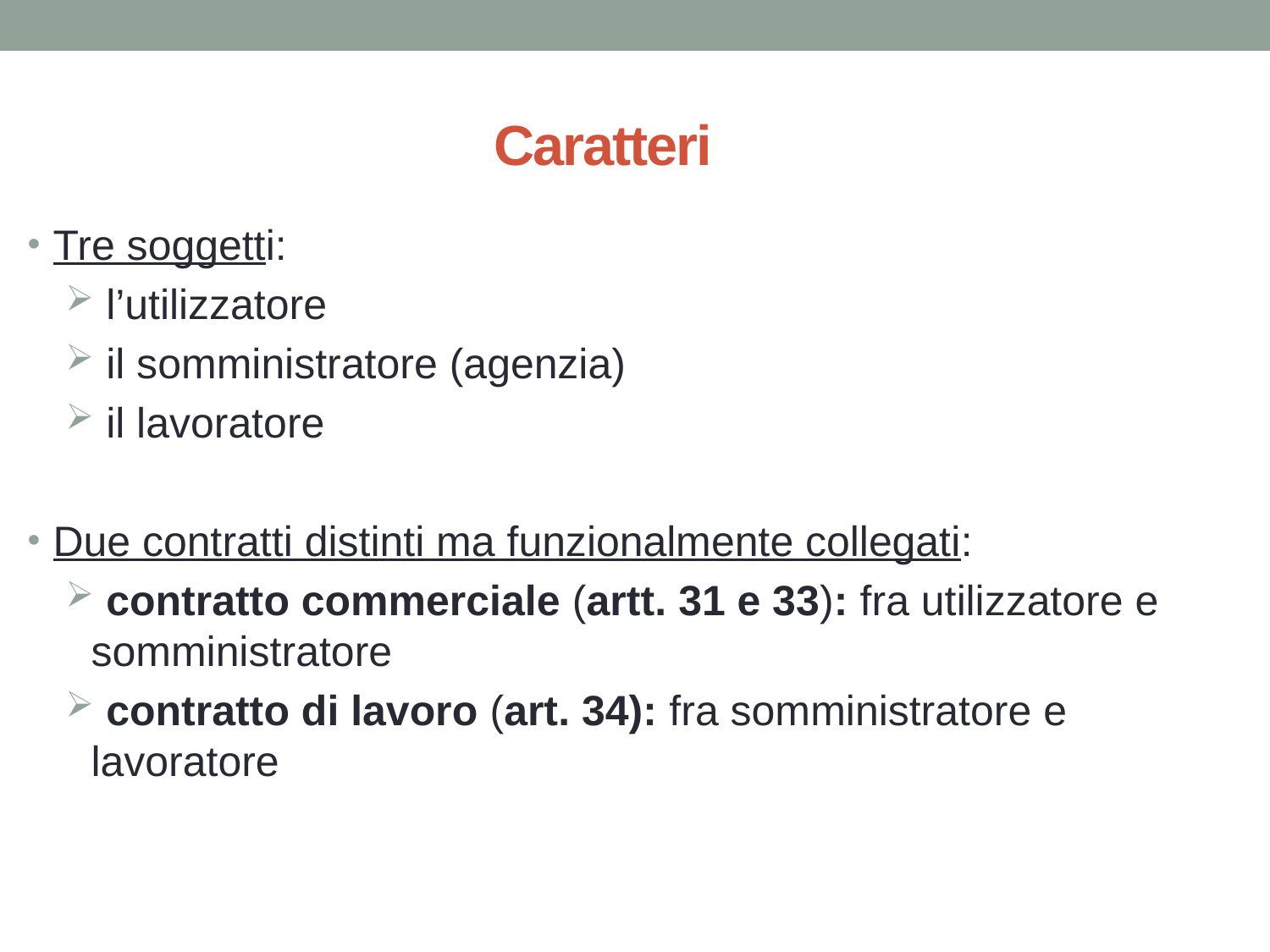

# Caratteri
Tre soggetti:
 l’utilizzatore
 il somministratore (agenzia)
 il lavoratore

Due contratti distinti ma funzionalmente collegati:
 contratto commerciale (artt. 31 e 33): fra utilizzatore e somministratore
 contratto di lavoro (art. 34): fra somministratore e lavoratore